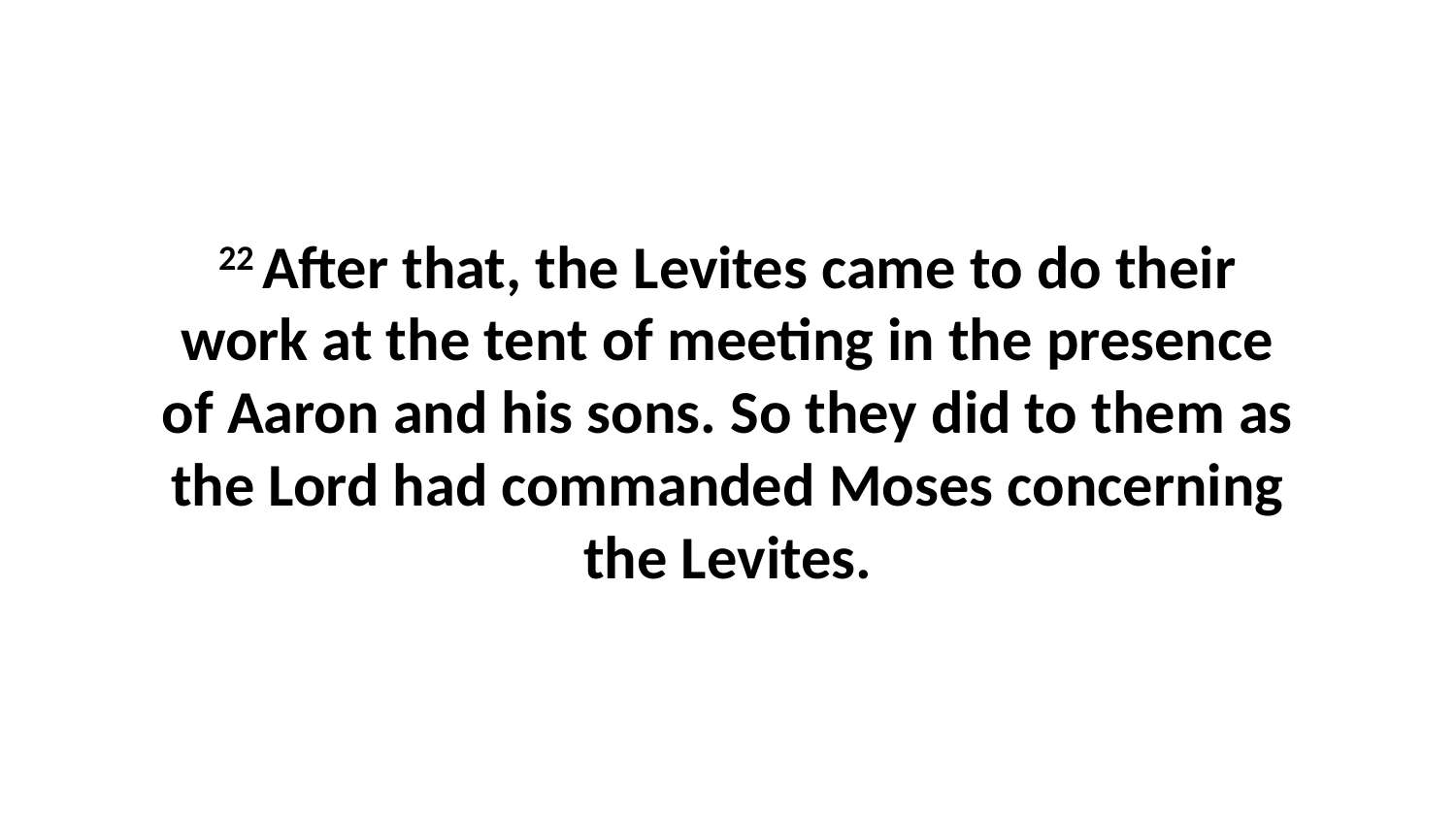

22 After that, the Levites came to do their work at the tent of meeting in the presence of Aaron and his sons. So they did to them as the Lord had commanded Moses concerning the Levites.